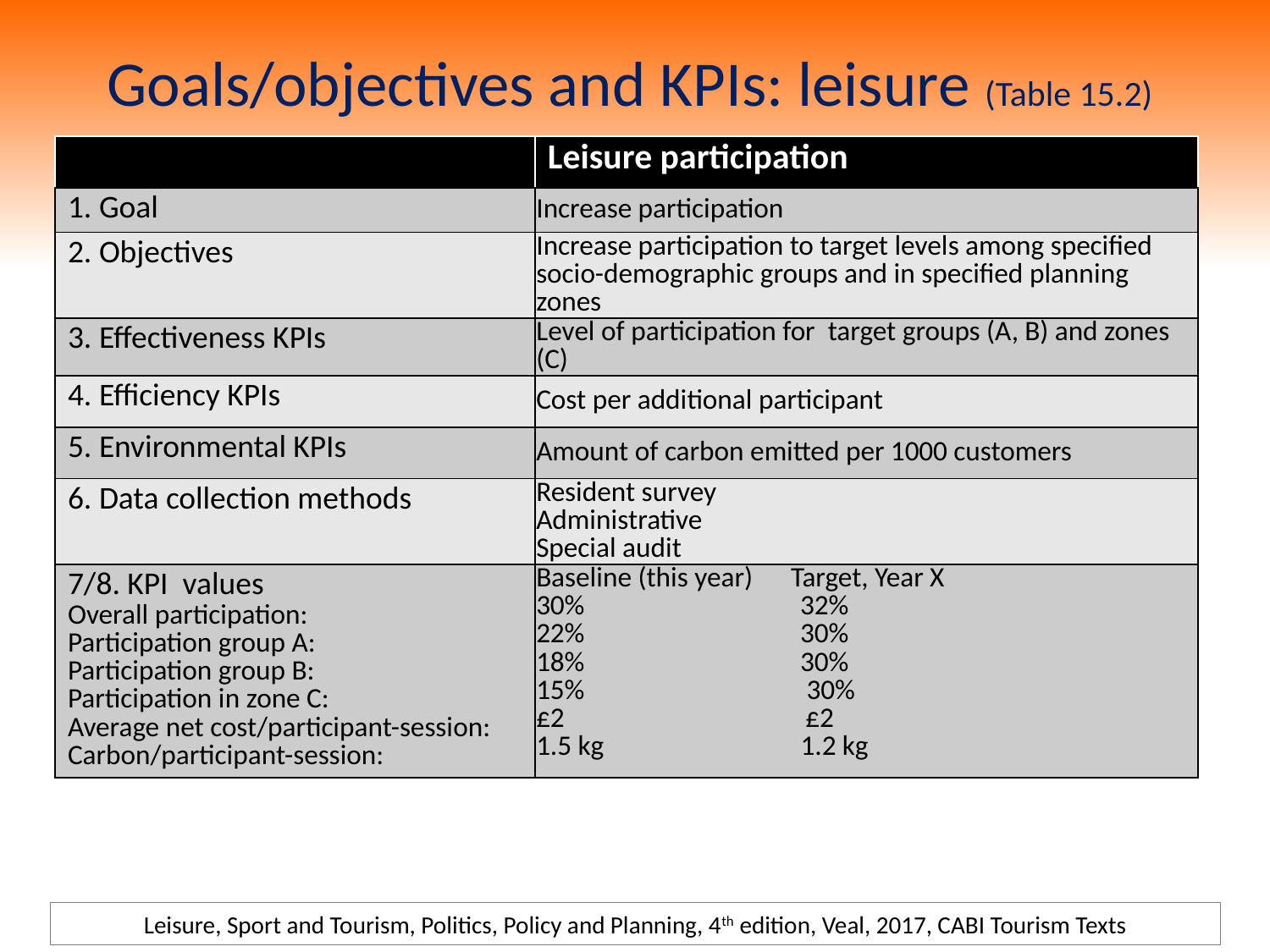

Goals/objectives and KPIs: leisure (Table 15.2)
|  | Leisure participation |
| --- | --- |
| 1. Goal | Increase participation |
| 2. Objectives | Increase participation to target levels among specified socio-demographic groups and in specified planning zones |
| 3. Effectiveness KPIs | Level of participation for target groups (A, B) and zones (C) |
| 4. Efficiency KPIs | Cost per additional participant |
| 5. Environmental KPIs | Amount of carbon emitted per 1000 customers |
| 6. Data collection methods | Resident survey Administrative Special audit |
| 7/8. KPI values Overall participation: Participation group A: Participation group B: Participation in zone C: Average net cost/participant-session: Carbon/participant-session: | Baseline (this year) Target, Year X 30% 32% 22% 30% 18% 30% 15% 30% £2 £2 1.5 kg 1.2 kg |
Leisure, Sport and Tourism, Politics, Policy and Planning, 4th edition, Veal, 2017, CABI Tourism Texts